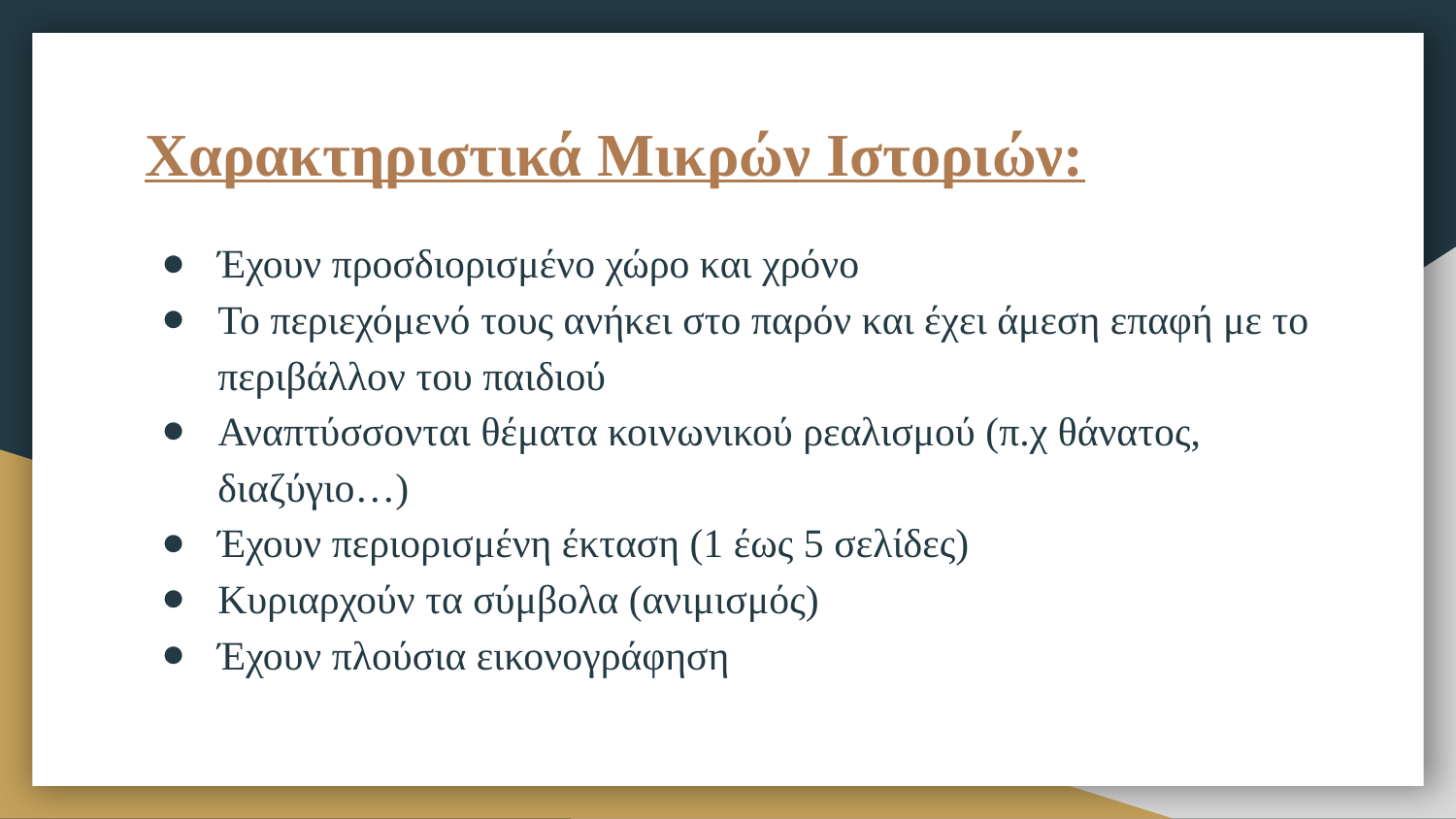

# Χαρακτηριστικά Μικρών Ιστοριών:
Έχουν προσδιορισμένο χώρο και χρόνο
Το περιεχόμενό τους ανήκει στο παρόν και έχει άμεση επαφή με το περιβάλλον του παιδιού
Αναπτύσσονται θέματα κοινωνικού ρεαλισμού (π.χ θάνατος, διαζύγιο…)
Έχουν περιορισμένη έκταση (1 έως 5 σελίδες)
Κυριαρχούν τα σύμβολα (ανιμισμός)
Έχουν πλούσια εικονογράφηση